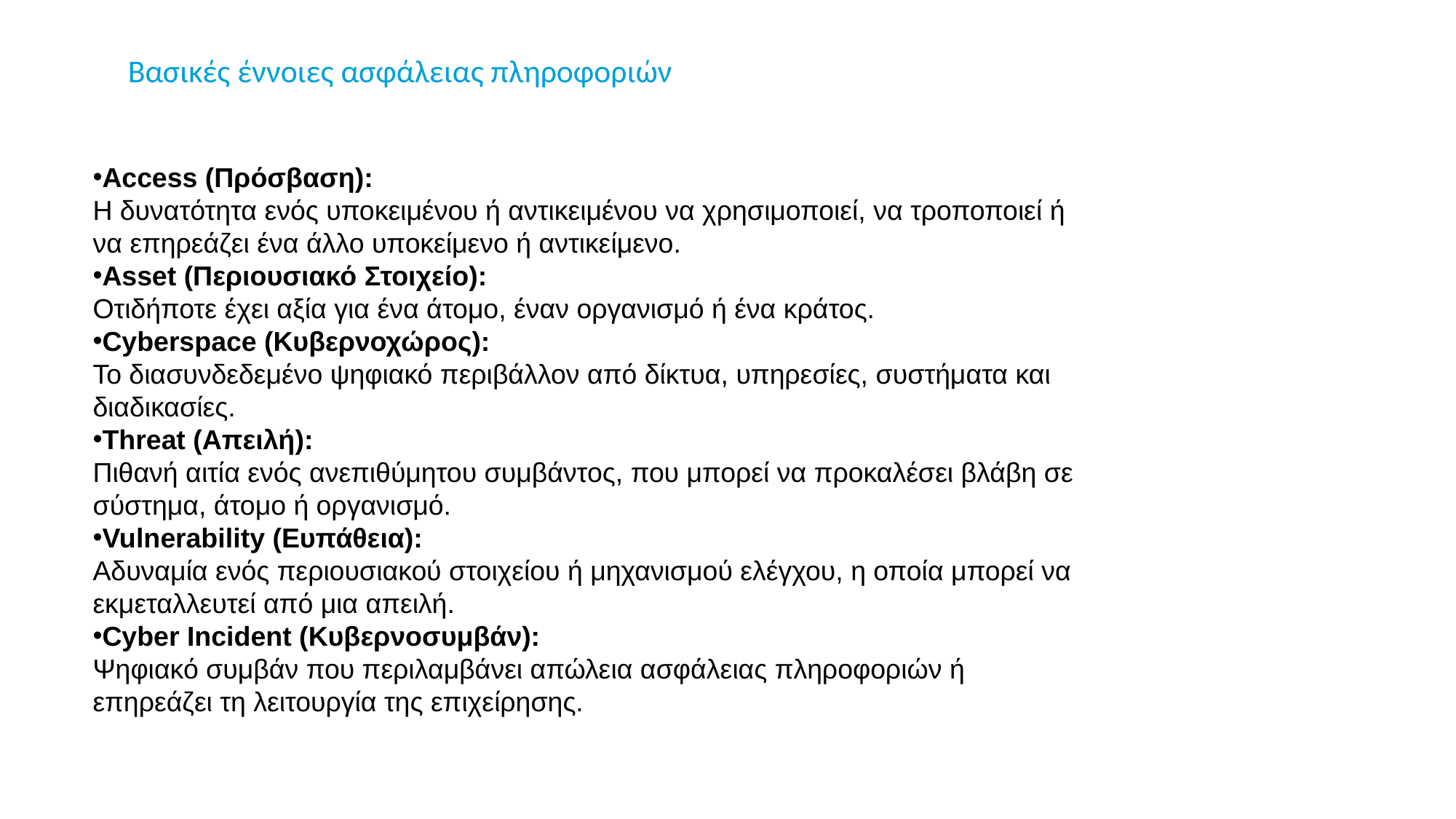

# Βασικές έννοιες ασφάλειας πληροφοριών
Access (Πρόσβαση):
Η δυνατότητα ενός υποκειμένου ή αντικειμένου να χρησιμοποιεί, να τροποποιεί ή να επηρεάζει ένα άλλο υποκείμενο ή αντικείμενο.
Asset (Περιουσιακό Στοιχείο):
Οτιδήποτε έχει αξία για ένα άτομο, έναν οργανισμό ή ένα κράτος.
Cyberspace (Κυβερνοχώρος):
Το διασυνδεδεμένο ψηφιακό περιβάλλον από δίκτυα, υπηρεσίες, συστήματα και διαδικασίες.
Threat (Απειλή):
Πιθανή αιτία ενός ανεπιθύμητου συμβάντος, που μπορεί να προκαλέσει βλάβη σε σύστημα, άτομο ή οργανισμό.
Vulnerability (Ευπάθεια):
Αδυναμία ενός περιουσιακού στοιχείου ή μηχανισμού ελέγχου, η οποία μπορεί να εκμεταλλευτεί από μια απειλή.
Cyber Incident (Κυβερνοσυμβάν):
Ψηφιακό συμβάν που περιλαμβάνει απώλεια ασφάλειας πληροφοριών ή επηρεάζει τη λειτουργία της επιχείρησης.